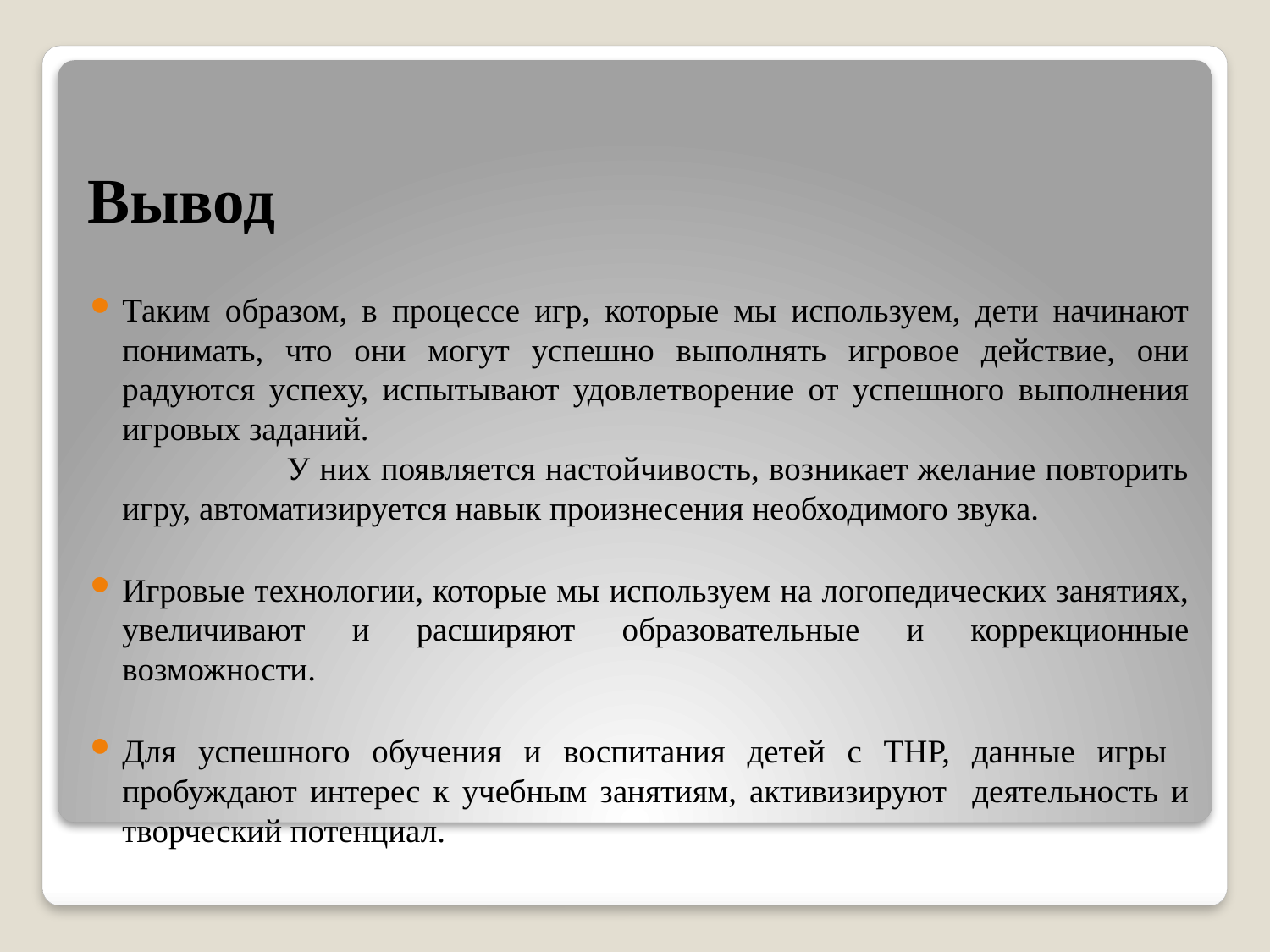

# Вывод
Таким образом, в процессе игр, которые мы используем, дети начинают понимать, что они могут успешно выполнять игровое действие, они радуются успеху, испытывают удовлетворение от успешного выполнения игровых заданий.                                                                                                                     У них появляется настойчивость, возникает желание повторить игру, автоматизируется навык произнесения необходимого звука.
Игровые технологии, которые мы используем на логопедических занятиях, увеличивают и расширяют образовательные и коррекционные возможности.
Для успешного обучения и воспитания детей с ТНР, данные игры  пробуждают интерес к учебным занятиям, активизируют  деятельность и творческий потенциал.